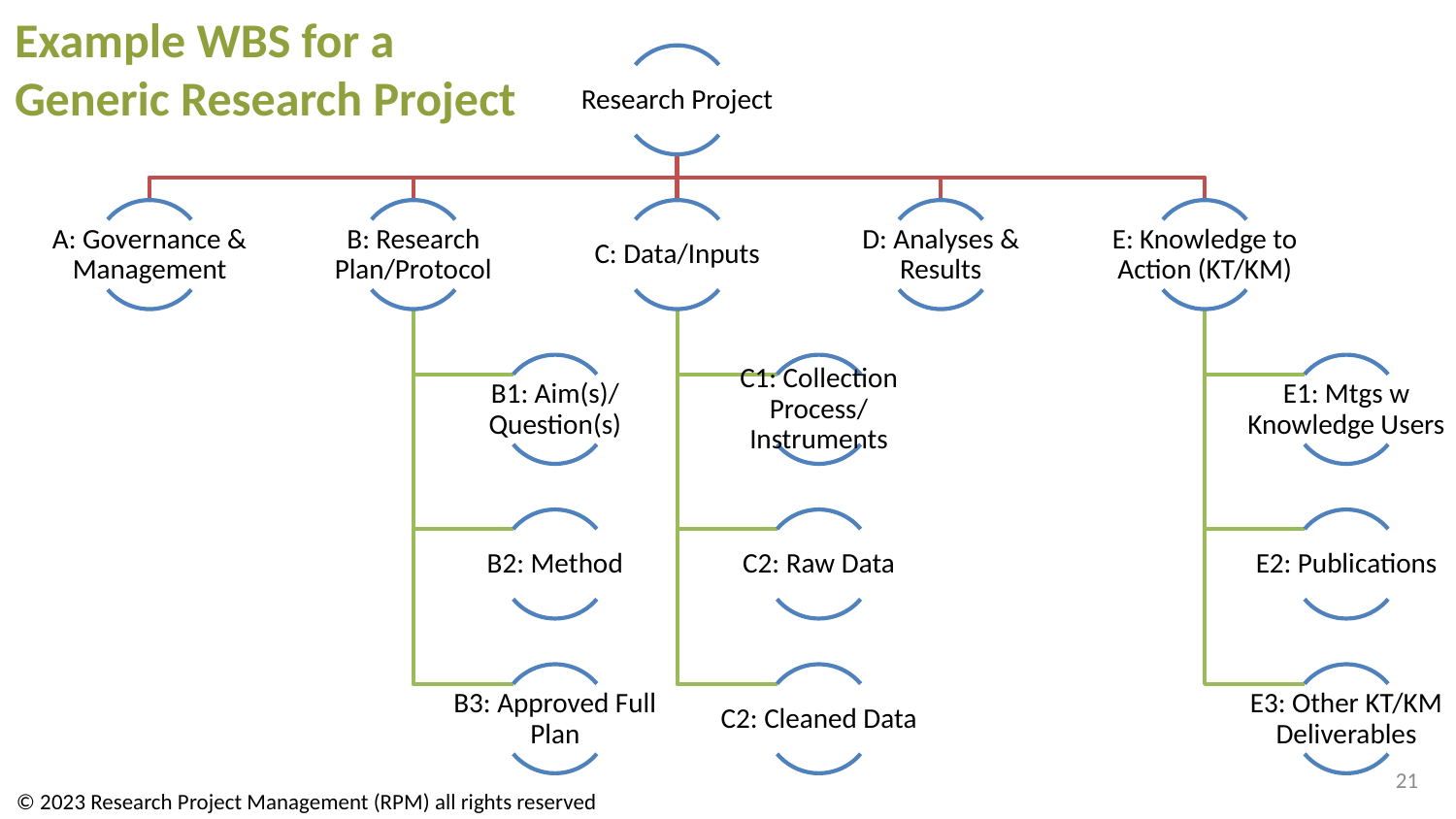

Example WBS for a Generic Research Project
Research Project
A: Governance & Management
B: Research Plan/Protocol
B1: Aim(s)/ Question(s)
B2: Method
B3: Approved Full Plan
C: Data/Inputs
C1: Collection Process/ Instruments
C2: Raw Data
C2: Cleaned Data
D: Analyses & Results
E: Knowledge to Action (KT/KM)
E1: Mtgs w Knowledge Users
E2: Publications
E3: Other KT/KM Deliverables

21